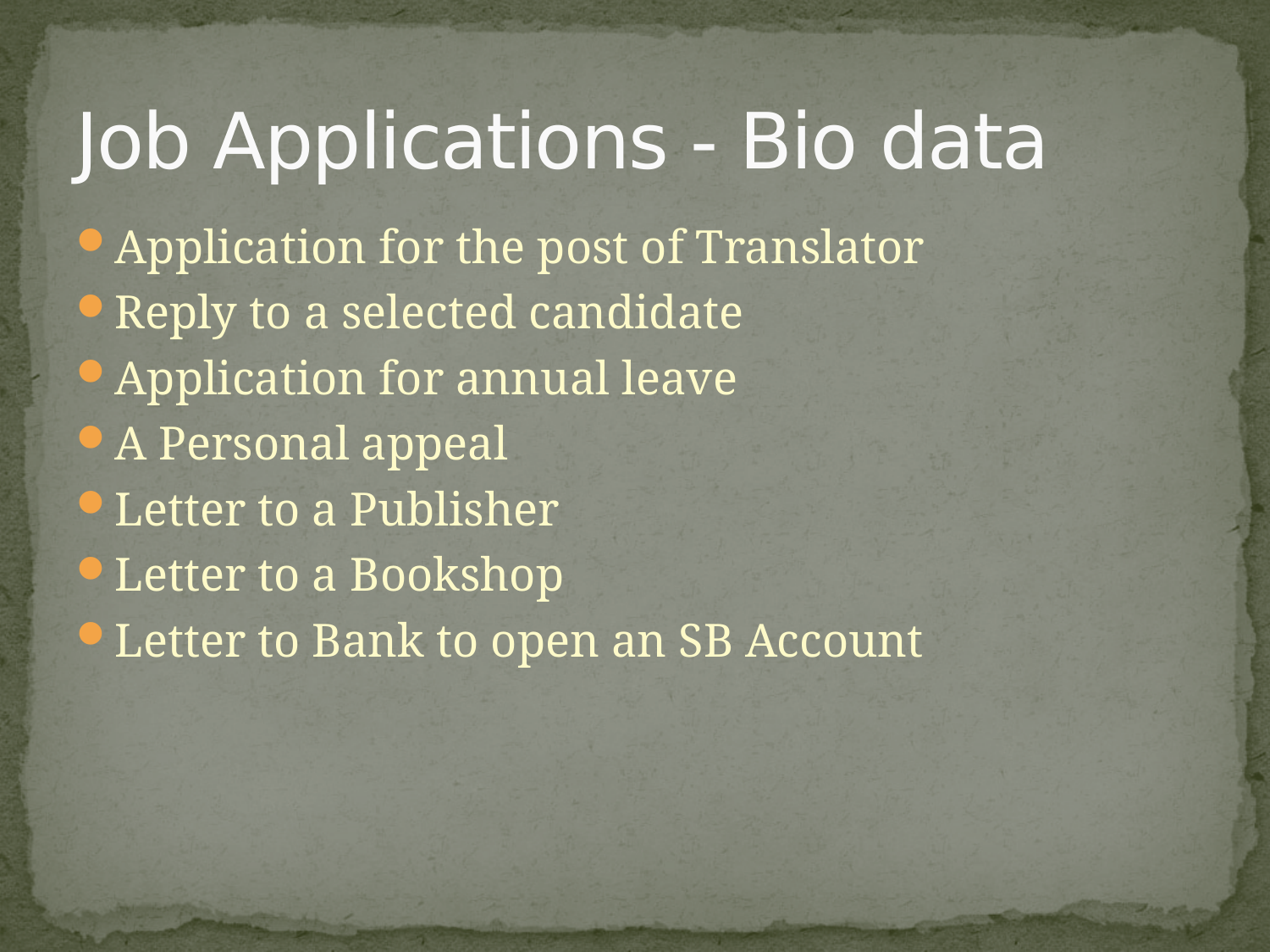

# Job Applications - Bio data
Application for the post of Translator
Reply to a selected candidate
Application for annual leave
A Personal appeal
Letter to a Publisher
Letter to a Bookshop
Letter to Bank to open an SB Account